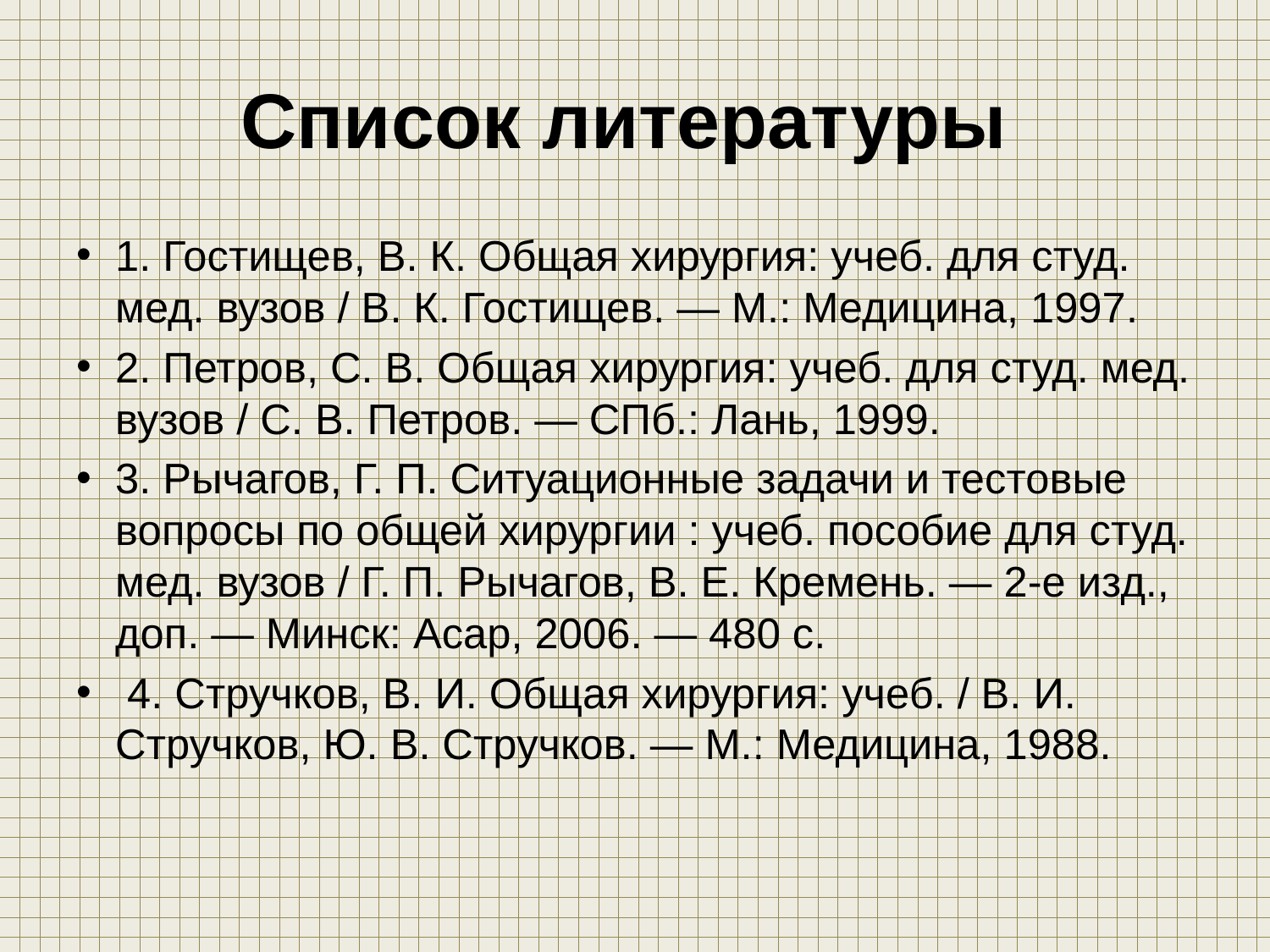

# Список литературы
1. Гостищев, В. К. Общая хирургия: учеб. для студ. мед. вузов / В. К. Гостищев. — М.: Медицина, 1997.
2. Петров, С. В. Общая хирургия: учеб. для студ. мед. вузов / С. В. Петров. — СПб.: Лань, 1999.
3. Рычагов, Г. П. Ситуационные задачи и тестовые вопросы по общей хирургии : учеб. пособие для студ. мед. вузов / Г. П. Рычагов, В. Е. Кремень. — 2-е изд., доп. — Минск: Асар, 2006. — 480 с.
 4. Стручков, В. И. Общая хирургия: учеб. / В. И. Стручков, Ю. В. Стручков. — М.: Медицина, 1988.